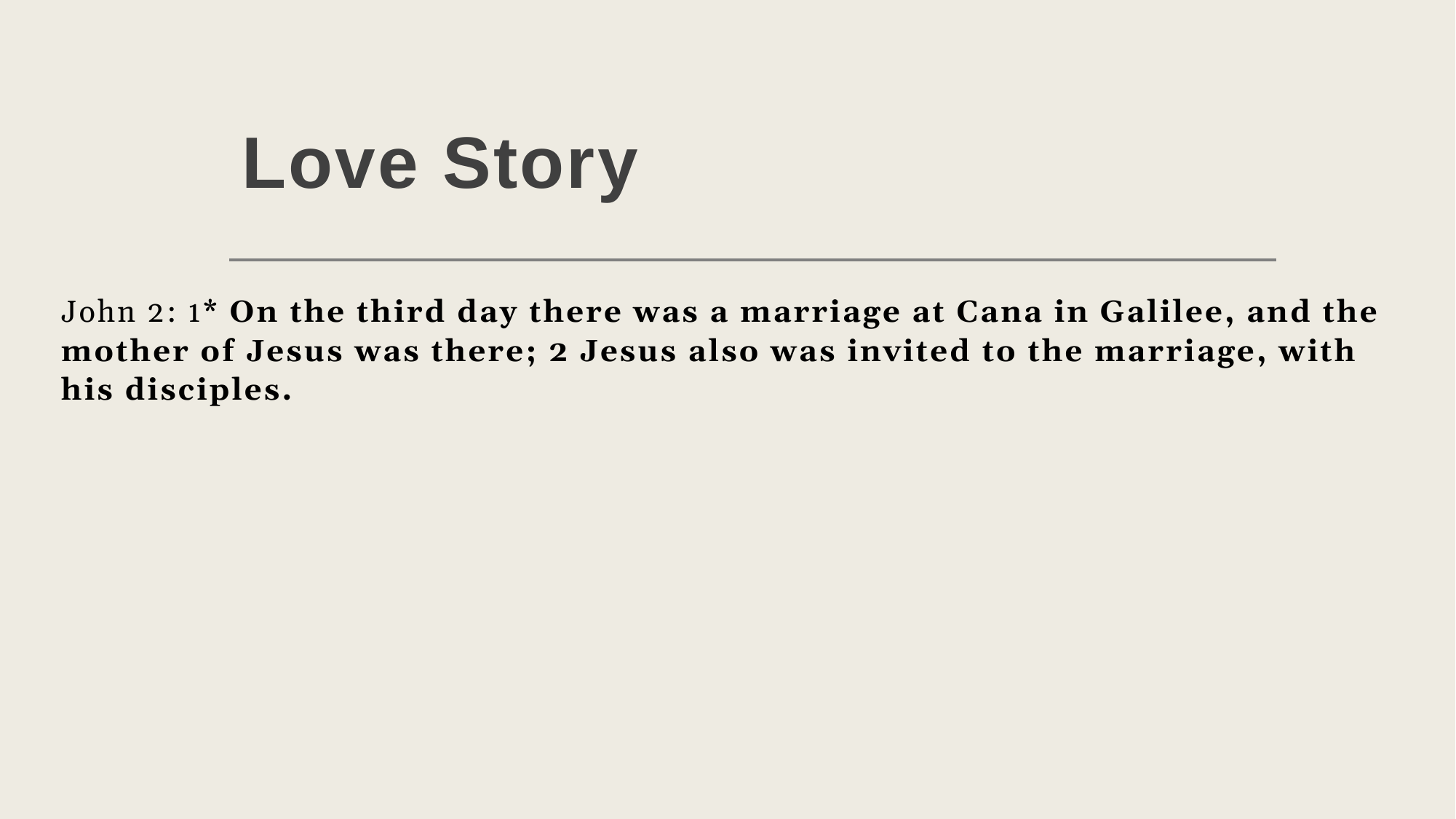

# Love Story
John 2: 1* On the third day there was a marriage at Cana in Galilee, and the mother of Jesus was there; 2 Jesus also was invited to the marriage, with his disciples.